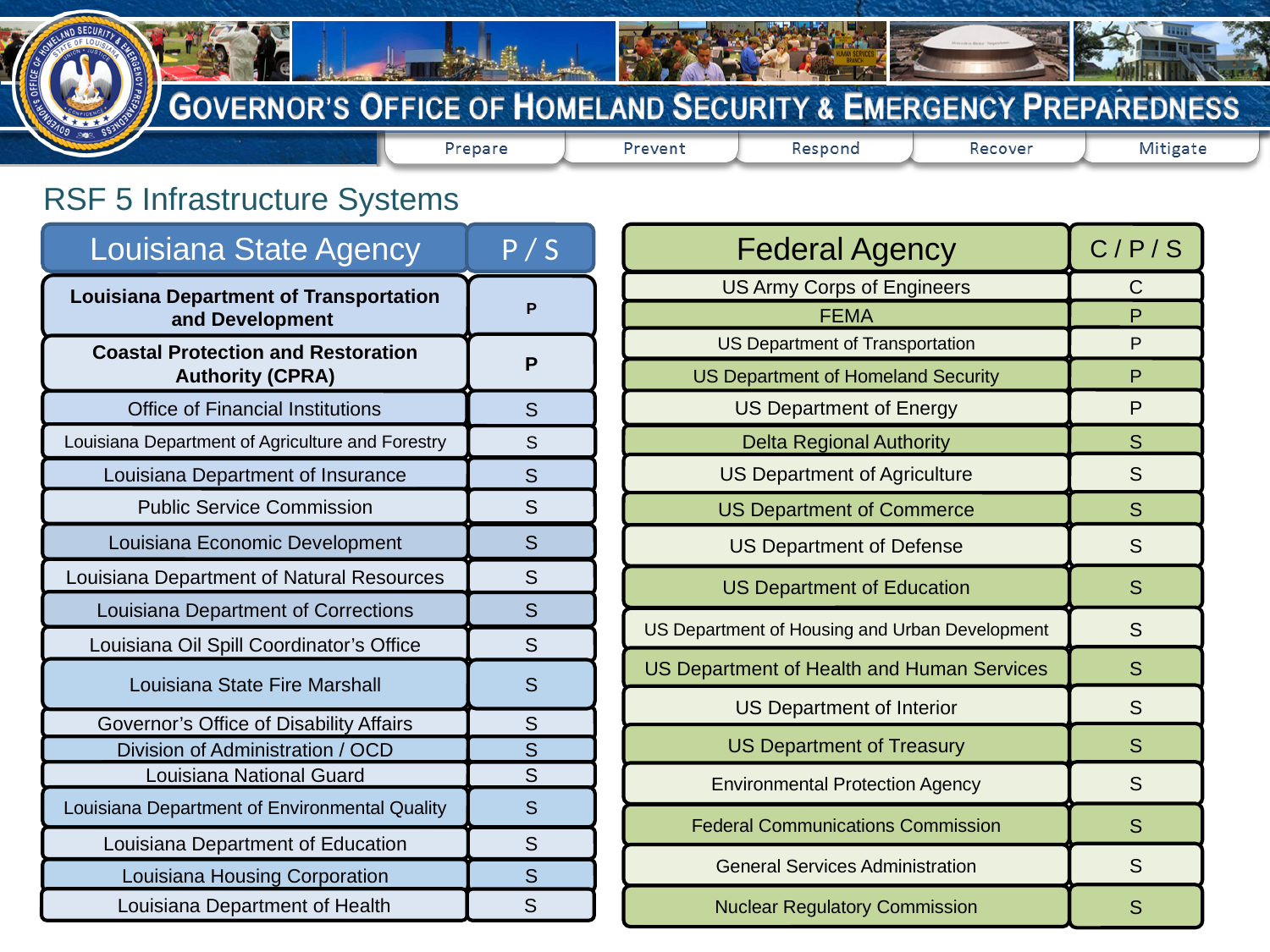

RSF 5 Infrastructure Systems
Louisiana State Agency
Federal Agency
C / P / S
P / S
C
US Army Corps of Engineers
Louisiana Department of Transportation and Development
P
P
FEMA
P
US Department of Transportation
P
Coastal Protection and Restoration Authority (CPRA)
P
US Department of Homeland Security
P
US Department of Energy
S
Office of Financial Institutions
Louisiana Department of Agriculture and Forestry
S
S
Delta Regional Authority
S
US Department of Agriculture
S
Louisiana Department of Insurance
Public Service Commission
S
S
US Department of Commerce
S
US Department of Defense
Louisiana Economic Development
S
Louisiana Department of Natural Resources
S
S
US Department of Education
Louisiana Department of Corrections
S
S
US Department of Housing and Urban Development
Louisiana Oil Spill Coordinator’s Office
S
S
US Department of Health and Human Services
Louisiana State Fire Marshall
S
S
US Department of Interior
S
Governor’s Office of Disability Affairs
S
US Department of Treasury
Division of Administration / OCD
S
S
Environmental Protection Agency
Louisiana National Guard
S
Louisiana Department of Environmental Quality
S
S
Federal Communications Commission
Louisiana Department of Education
S
S
General Services Administration
Louisiana Housing Corporation
S
S
Nuclear Regulatory Commission
Louisiana Department of Health
S